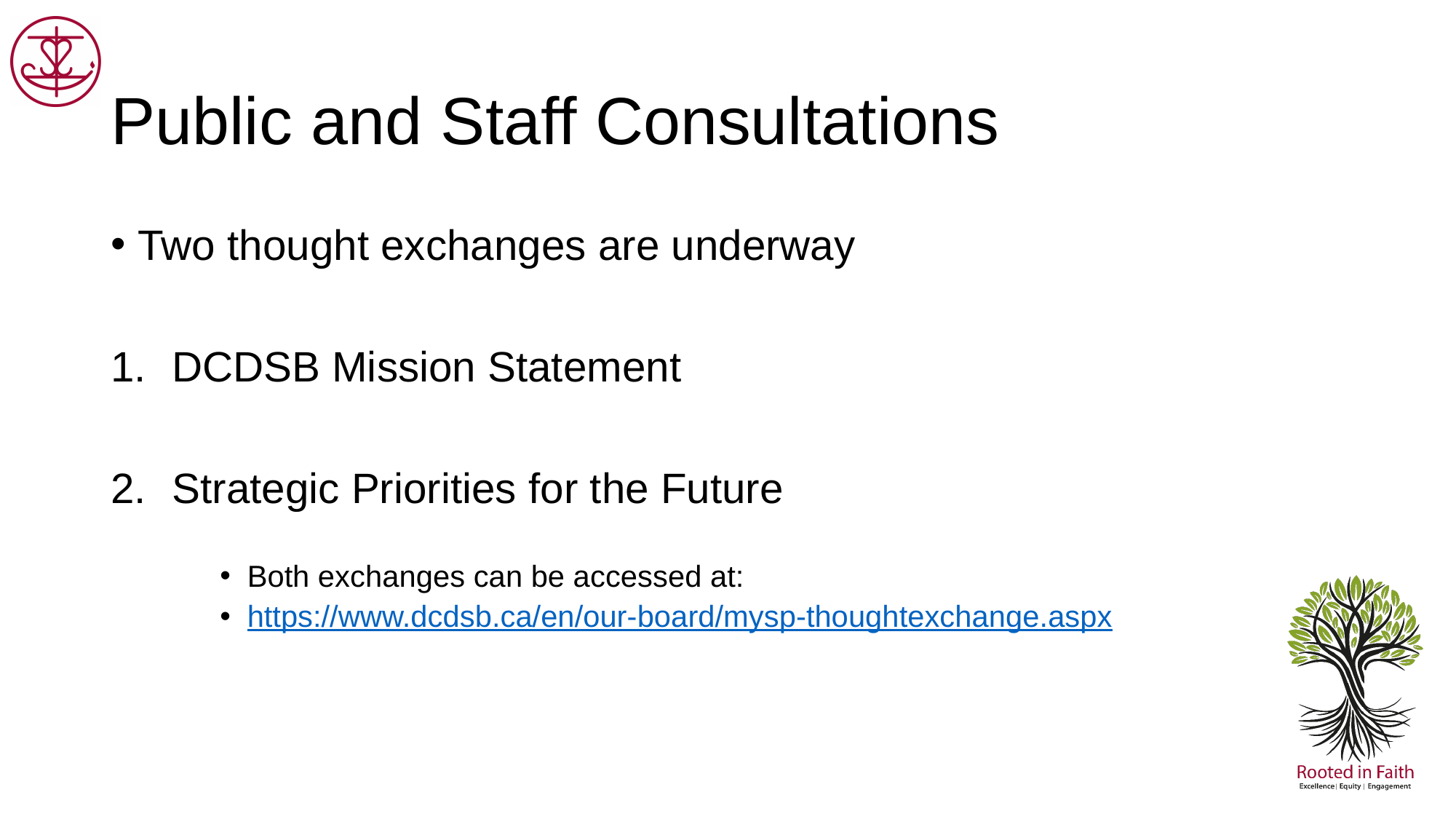

# Public and Staff Consultations
Two thought exchanges are underway

DCDSB Mission Statement

Strategic Priorities for the Future

Both exchanges can be accessed at:
https://www.dcdsb.ca/en/our-board/mysp-thoughtexchange.aspx